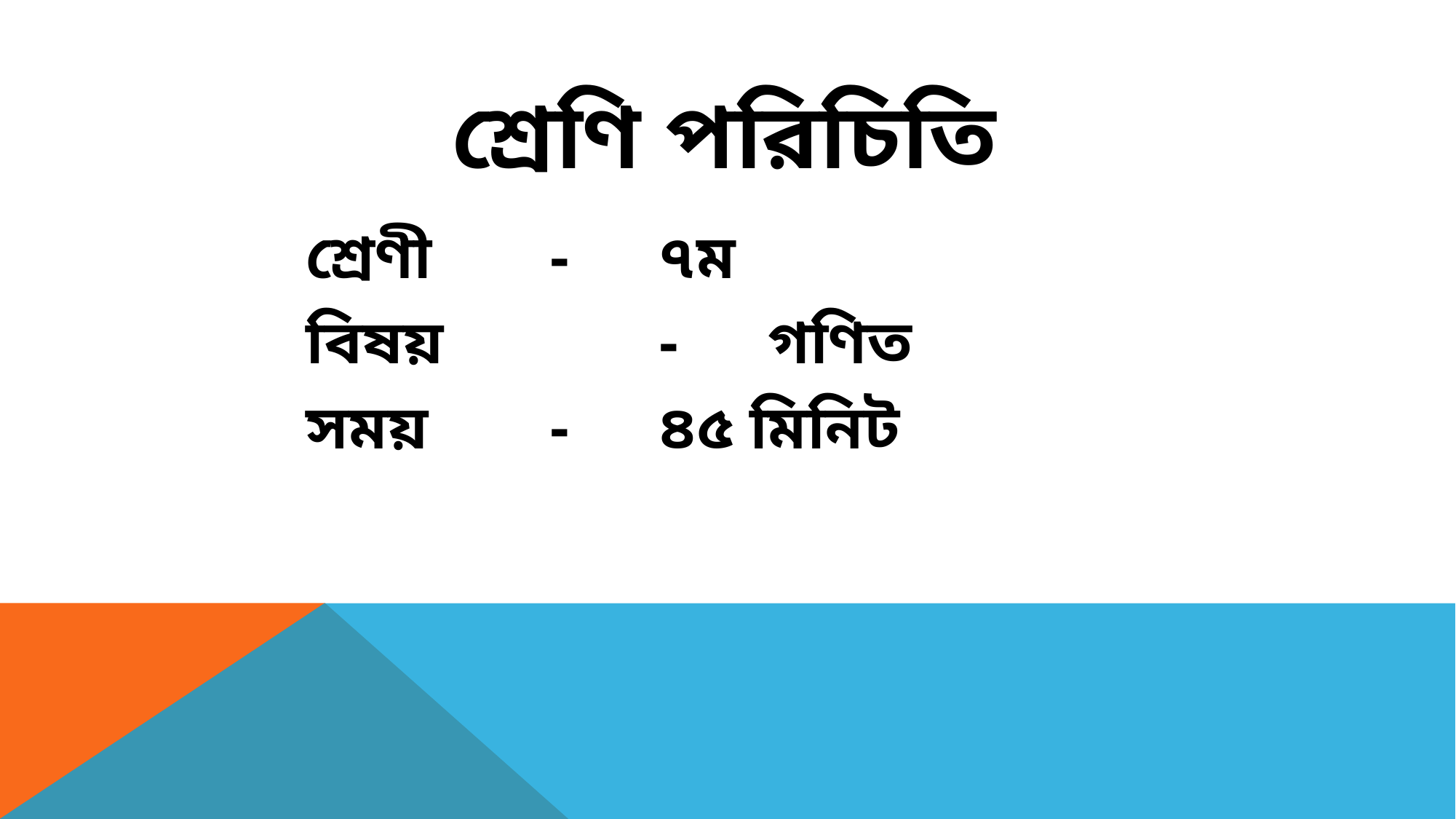

# শ্রেণি পরিচিতি
 শ্রেণী		- 	৭ম
 বিষয়		-	গণিত
 সময়		- 	৪৫ মিনিট